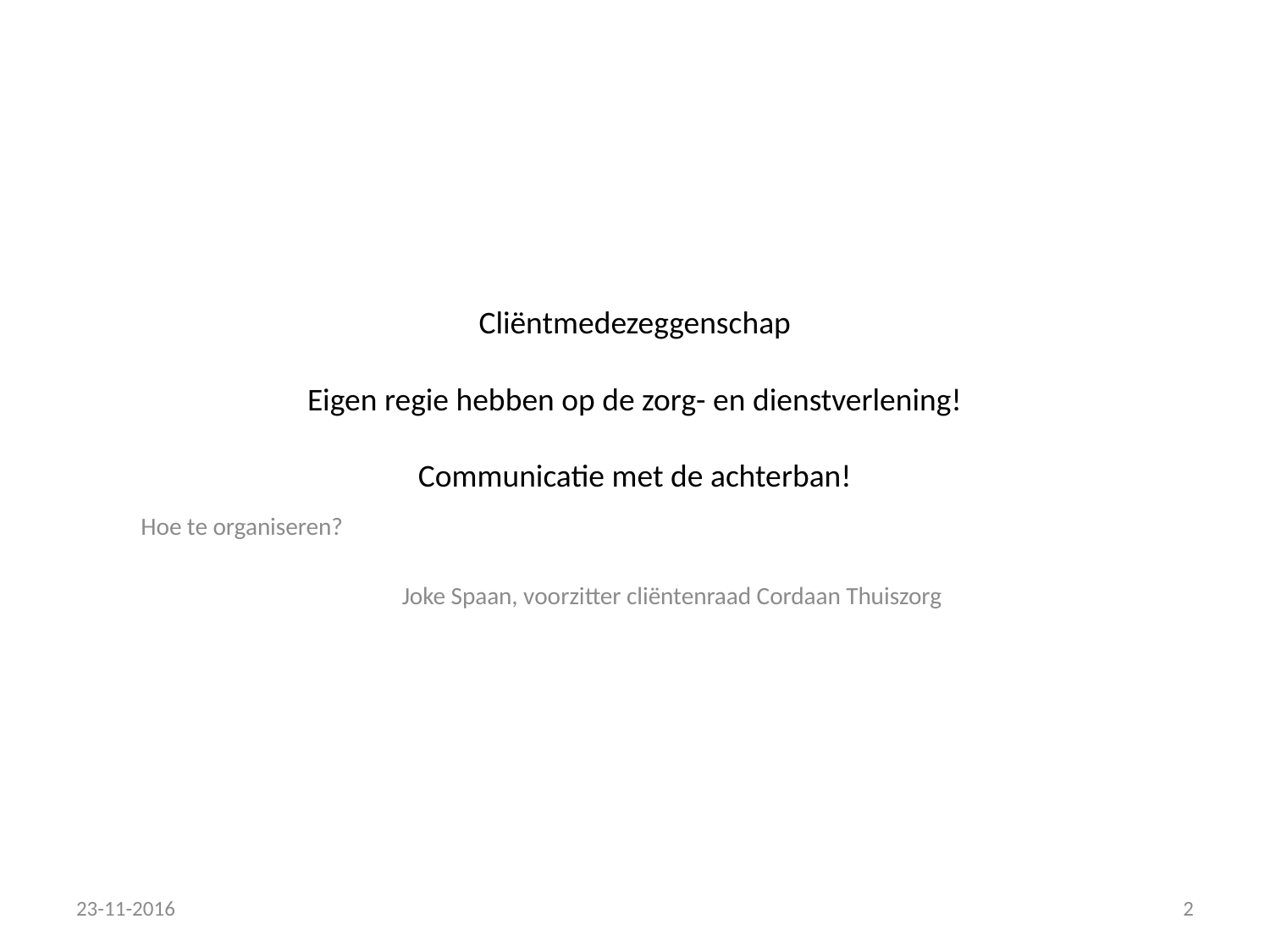

# Cliëntmedezeggenschap Eigen regie hebben op de zorg- en dienstverlening! Communicatie met de achterban!

Hoe te organiseren?

Joke Spaan, voorzitter cliëntenraad Cordaan Thuiszorg

23-11-2016
2